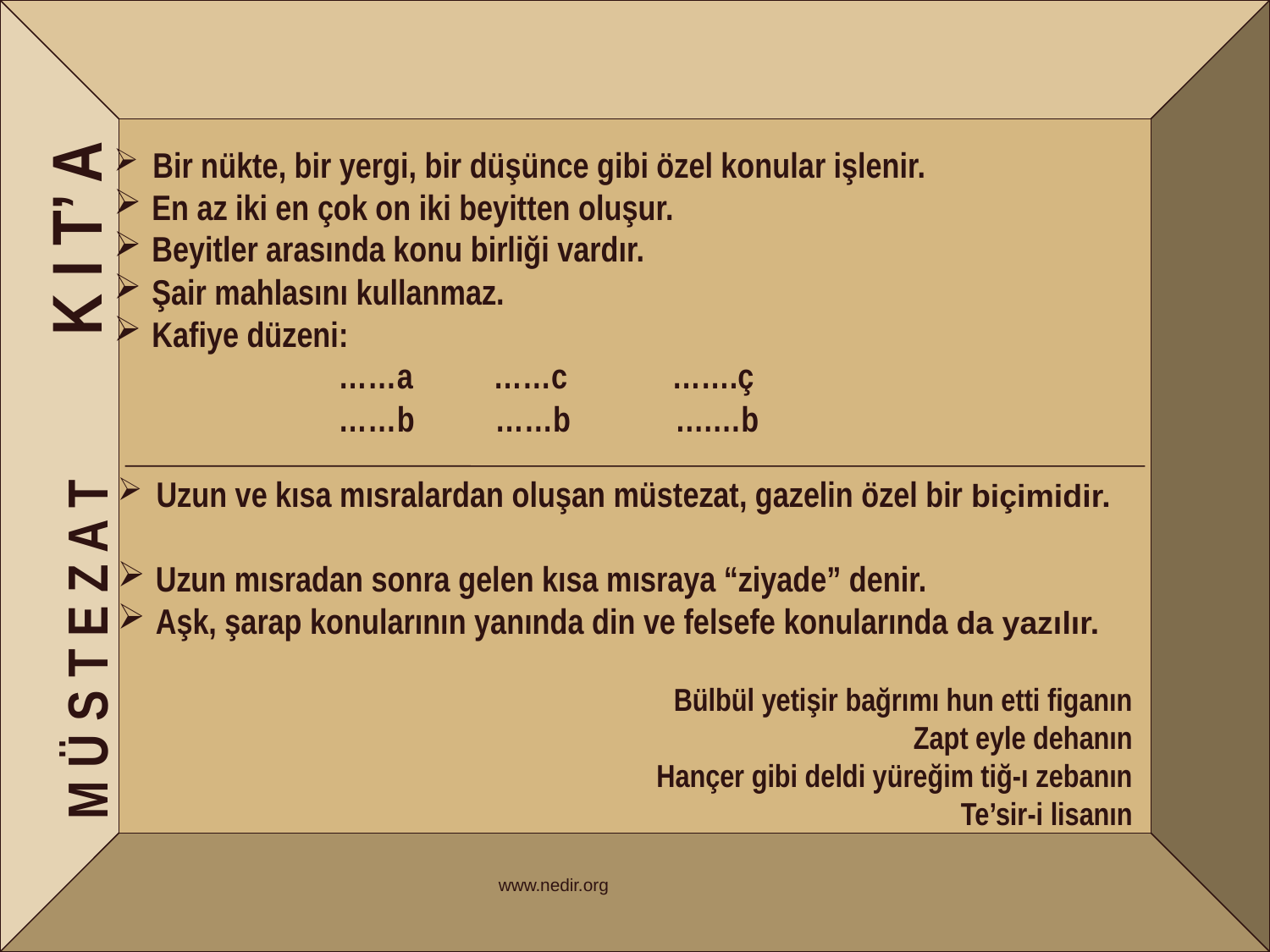

Bir nükte, bir yergi, bir düşünce gibi özel konular işlenir.
 En az iki en çok on iki beyitten oluşur.
 Beyitler arasında konu birliği vardır.
 Şair mahlasını kullanmaz.
 Kafiye düzeni:
                            ……a          ……c             …….ç
                            ……b          ……b             ….…b
K I T’ A
 Uzun ve kısa mısralardan oluşan müstezat, gazelin özel bir biçimidir.

 Uzun mısradan sonra gelen kısa mısraya “ziyade” denir.
 Aşk, şarap konularının yanında din ve felsefe konularında da yazılır.

Bülbül yetişir bağrımı hun etti figanın
                                                                                      Zapt eyle dehanın
	                                  Hançer gibi deldi yüreğim tiğ-ı zebanın
                                                                                             Te’sir-i lisanın

M Ü S T E Z A T
www.nedir.org